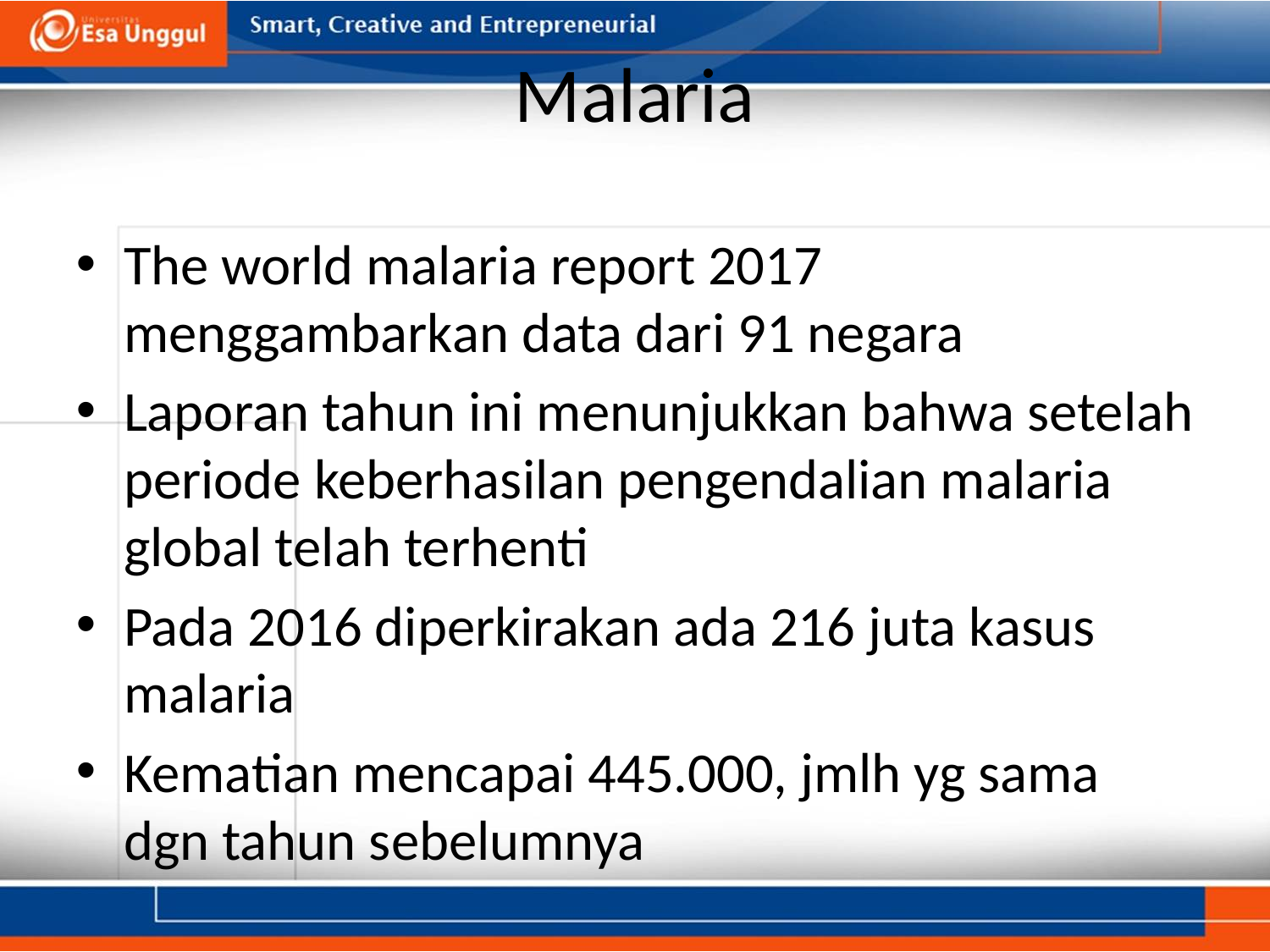

# Malaria
The world malaria report 2017 menggambarkan data dari 91 negara
Laporan tahun ini menunjukkan bahwa setelah periode keberhasilan pengendalian malaria global telah terhenti
Pada 2016 diperkirakan ada 216 juta kasus malaria
Kematian mencapai 445.000, jmlh yg sama dgn tahun sebelumnya